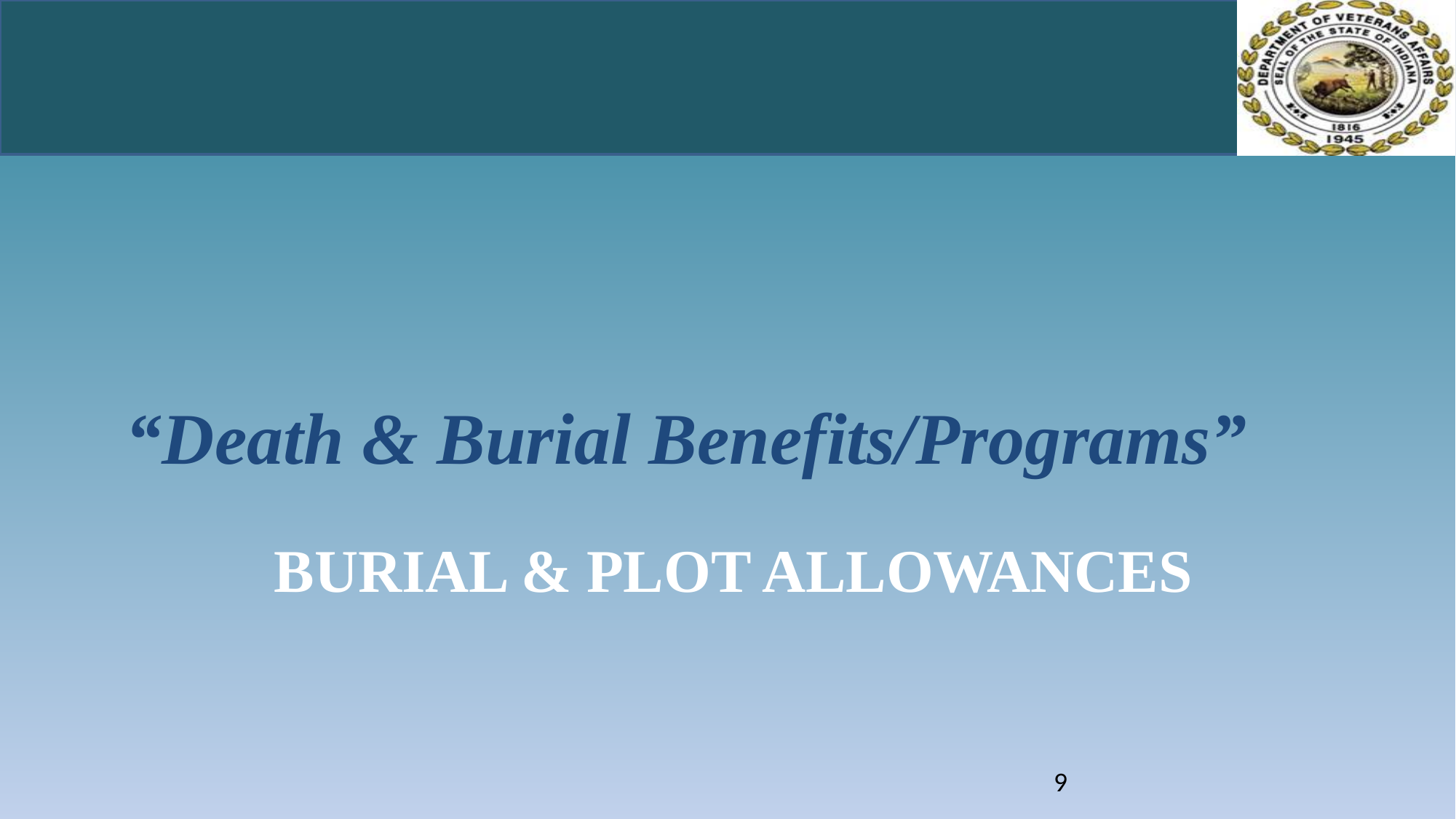

“Death & Burial Benefits/Programs”

# Burial & Plot Allowances
9